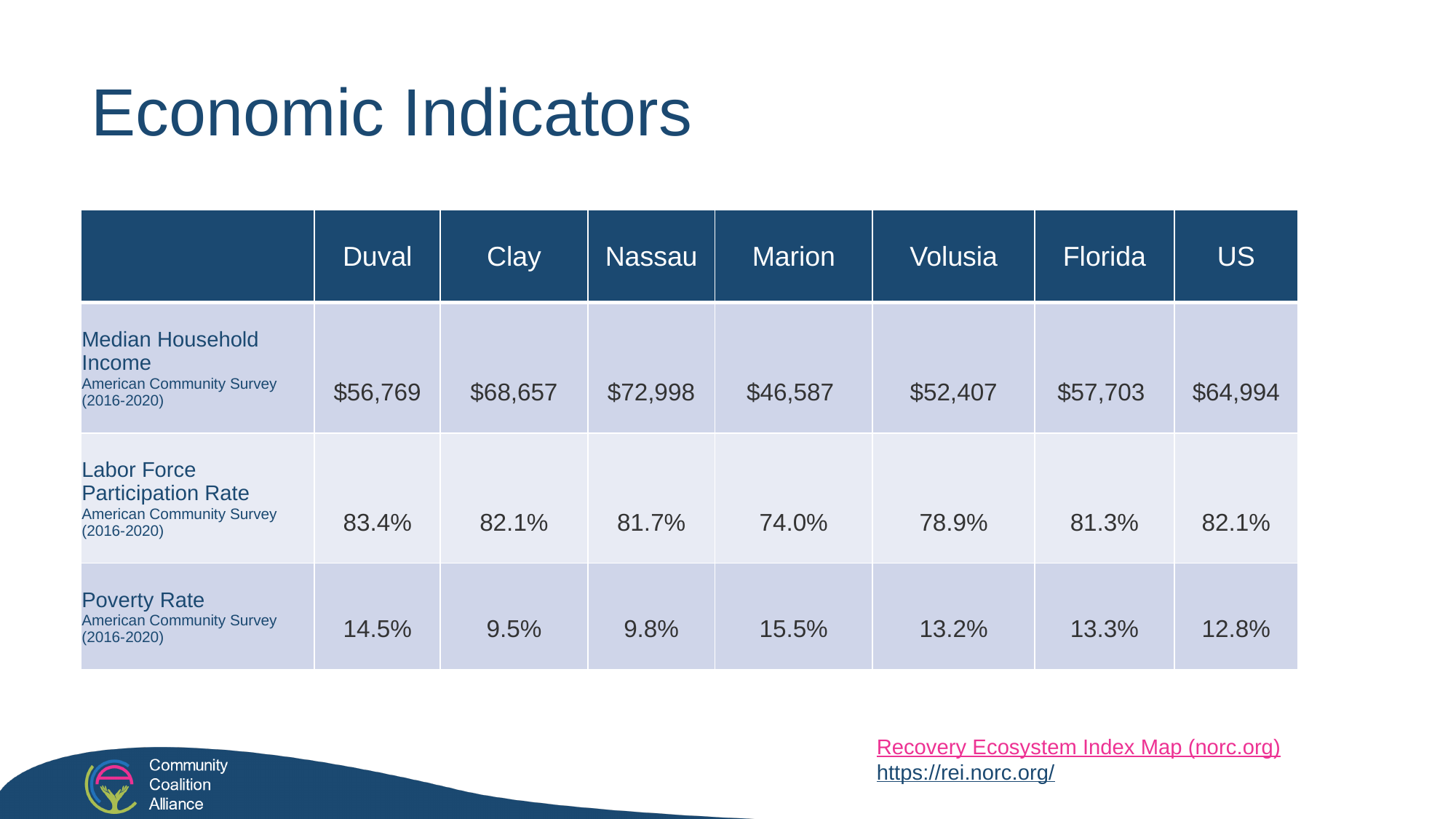

Economic Indicators
|  | Duval | Clay | Nassau | Marion | Volusia | Florida | US |
| --- | --- | --- | --- | --- | --- | --- | --- |
| Median Household Income American Community Survey (2016-2020) | $56,769 | $68,657 | $72,998 | $46,587 | $52,407 | $57,703 | $64,994 |
| Labor Force Participation Rate American Community Survey (2016-2020) | 83.4% | 82.1% | 81.7% | 74.0% | 78.9% | 81.3% | 82.1% |
| Poverty Rate American Community Survey (2016-2020) | 14.5% | 9.5% | 9.8% | 15.5% | 13.2% | 13.3% | 12.8% |
Recovery Ecosystem Index Map (norc.org)
https://rei.norc.org/